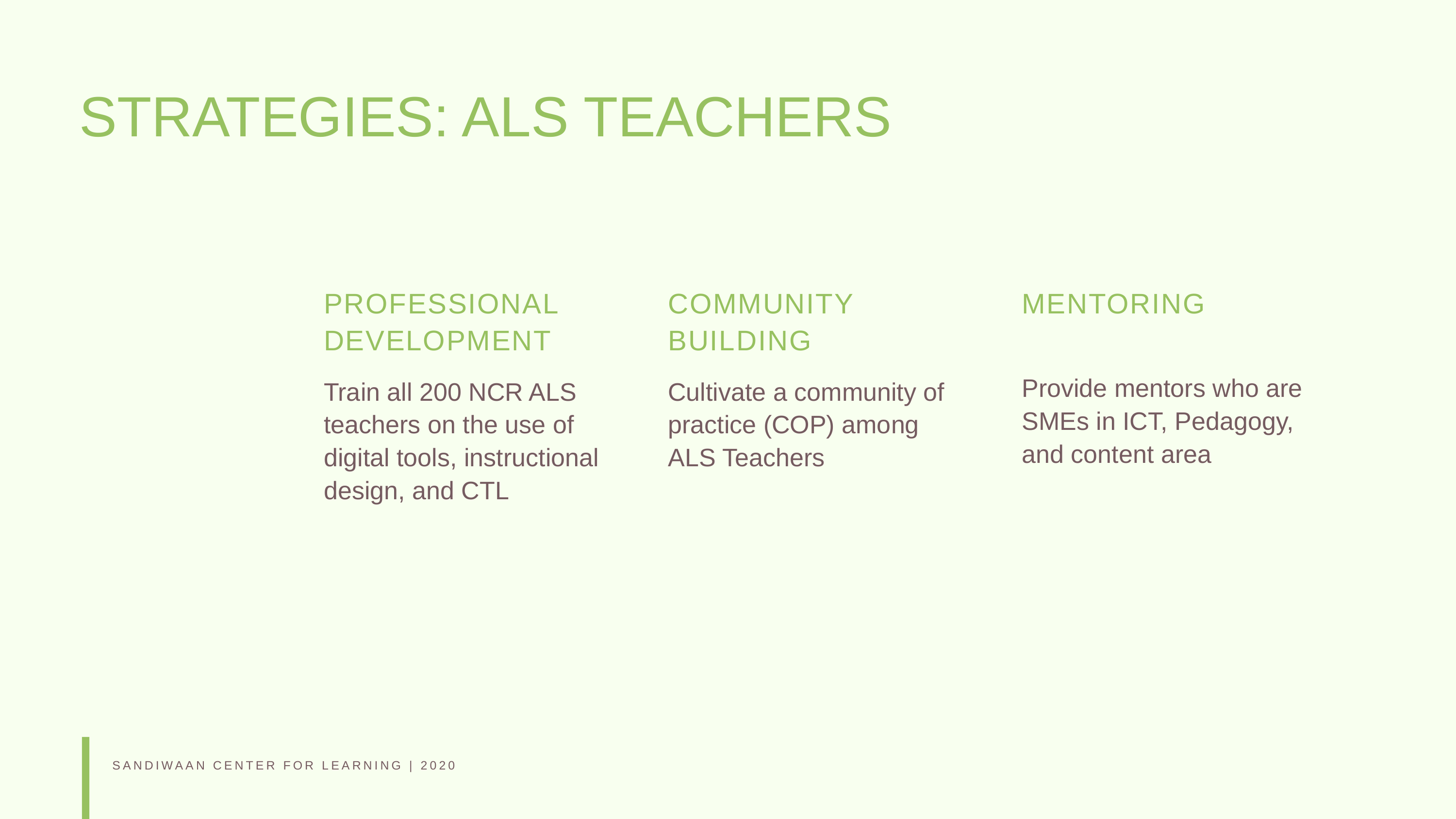

STRATEGIES: ALS TEACHERS
PROFESSIONAL DEVELOPMENT
Train all 200 NCR ALS teachers on the use of digital tools, instructional design, and CTL
COMMUNITY BUILDING
Cultivate a community of practice (COP) among ALS Teachers
MENTORING

Provide mentors who are SMEs in ICT, Pedagogy, and content area

SANDIWAAN CENTER FOR LEARNING | 2020